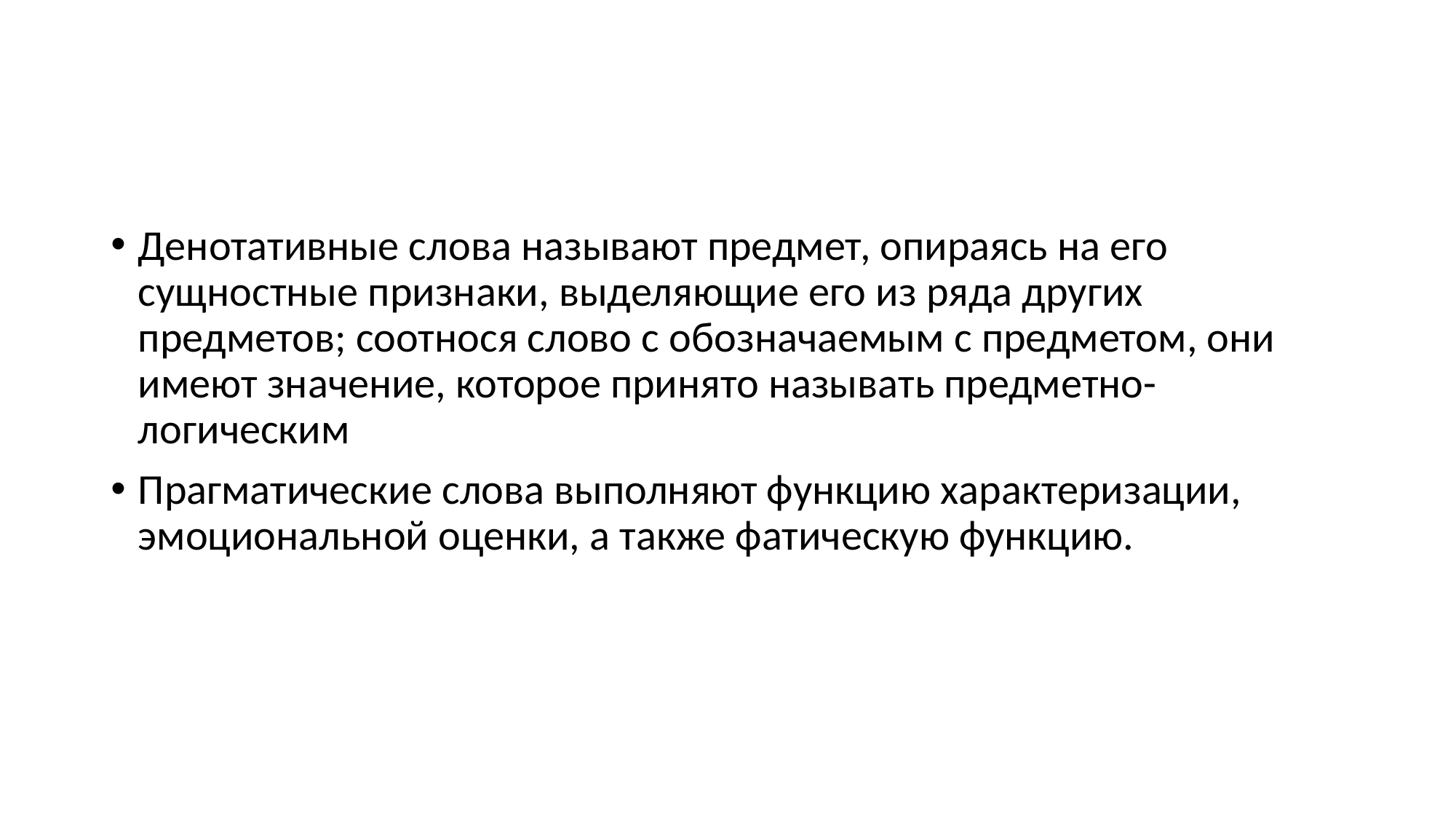

#
Денотативные слова называют предмет, опираясь на его сущностные признаки, выделяющие его из ряда других предметов; соотнося слово с обозначаемым с предметом, они имеют значение, которое принято называть предметно-логическим
Прагматические слова выполняют функцию характеризации, эмоциональной оценки, а также фатическую функцию.